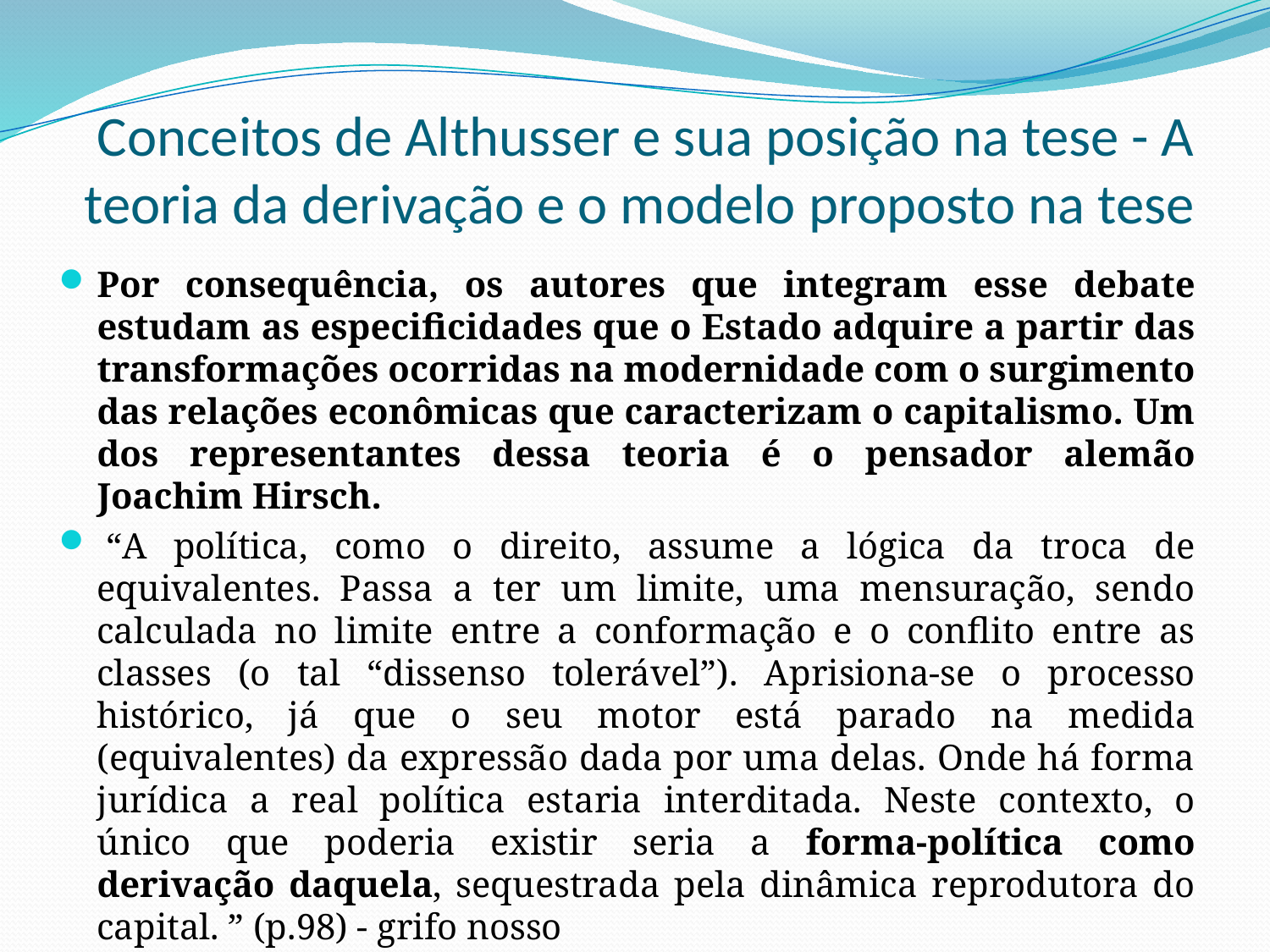

# Conceitos de Althusser e sua posição na tese - A teoria da derivação e o modelo proposto na tese
Por consequência, os autores que integram esse debate estudam as especificidades que o Estado adquire a partir das transformações ocorridas na modernidade com o surgimento das relações econômicas que caracterizam o capitalismo. Um dos representantes dessa teoria é o pensador alemão Joachim Hirsch.
 “A política, como o direito, assume a lógica da troca de equivalentes. Passa a ter um limite, uma mensuração, sendo calculada no limite entre a conformação e o conflito entre as classes (o tal “dissenso tolerável”). Aprisiona-se o processo histórico, já que o seu motor está parado na medida (equivalentes) da expressão dada por uma delas. Onde há forma jurídica a real política estaria interditada. Neste contexto, o único que poderia existir seria a forma-política como derivação daquela, sequestrada pela dinâmica reprodutora do capital. ” (p.98) - grifo nosso